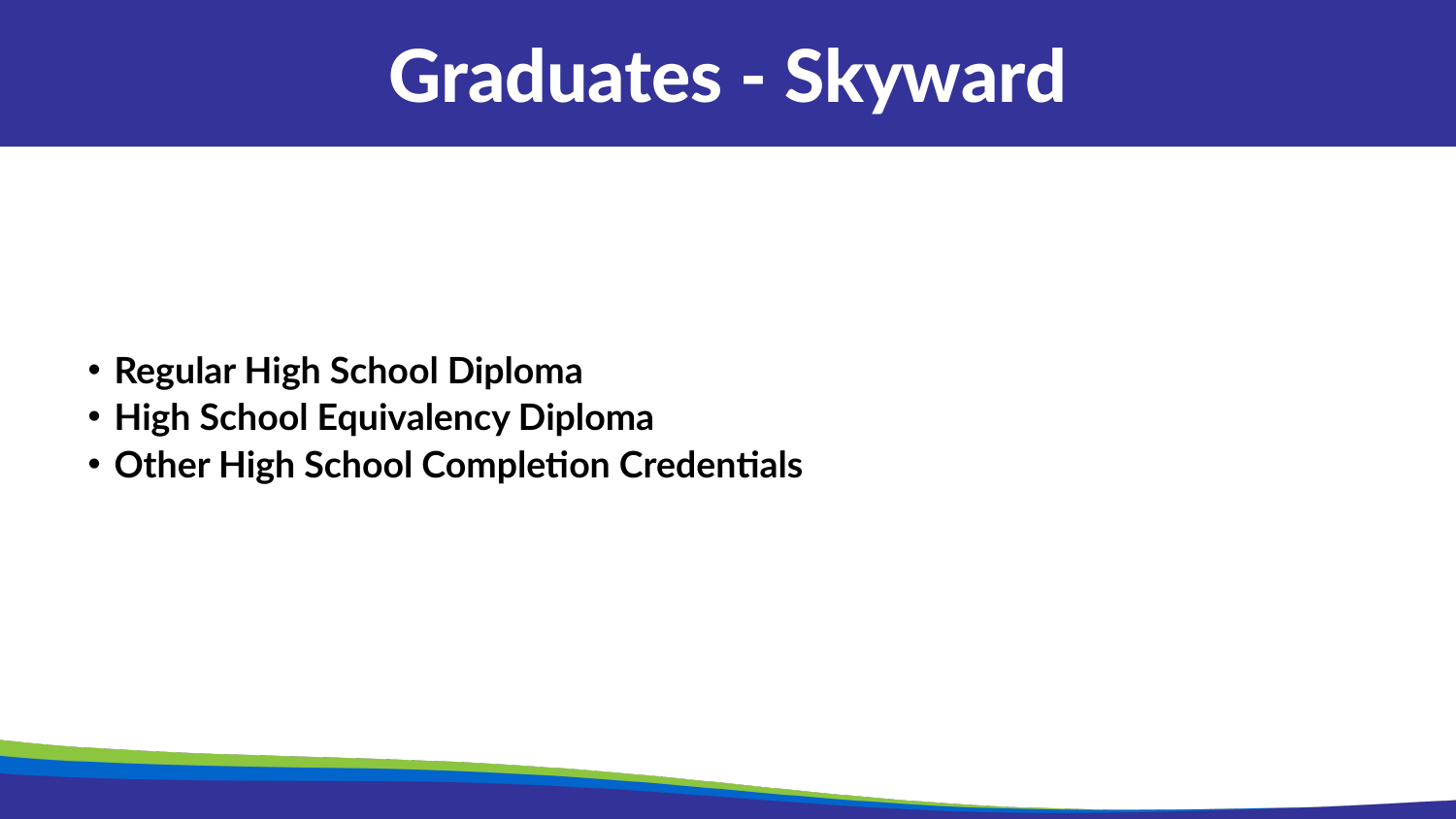

Graduates - Skyward
Withdrawal Code Crosswalk: Student Management > Students > Setup > Codes > Withdrawal Codes
Chose HSC in the State Withdrawal Type
Choose type of diploma or completion credentials in Credential Type
Regular High School Diploma
High School Equivalency Diploma
Other High School Completion Credentials
Logic: Selecting a Withdrawal Code that is crosswalked to HSC will report the student as graduated in Ed-Fi and will send a StudentAcademicRecord based on the code’s Credential Type.